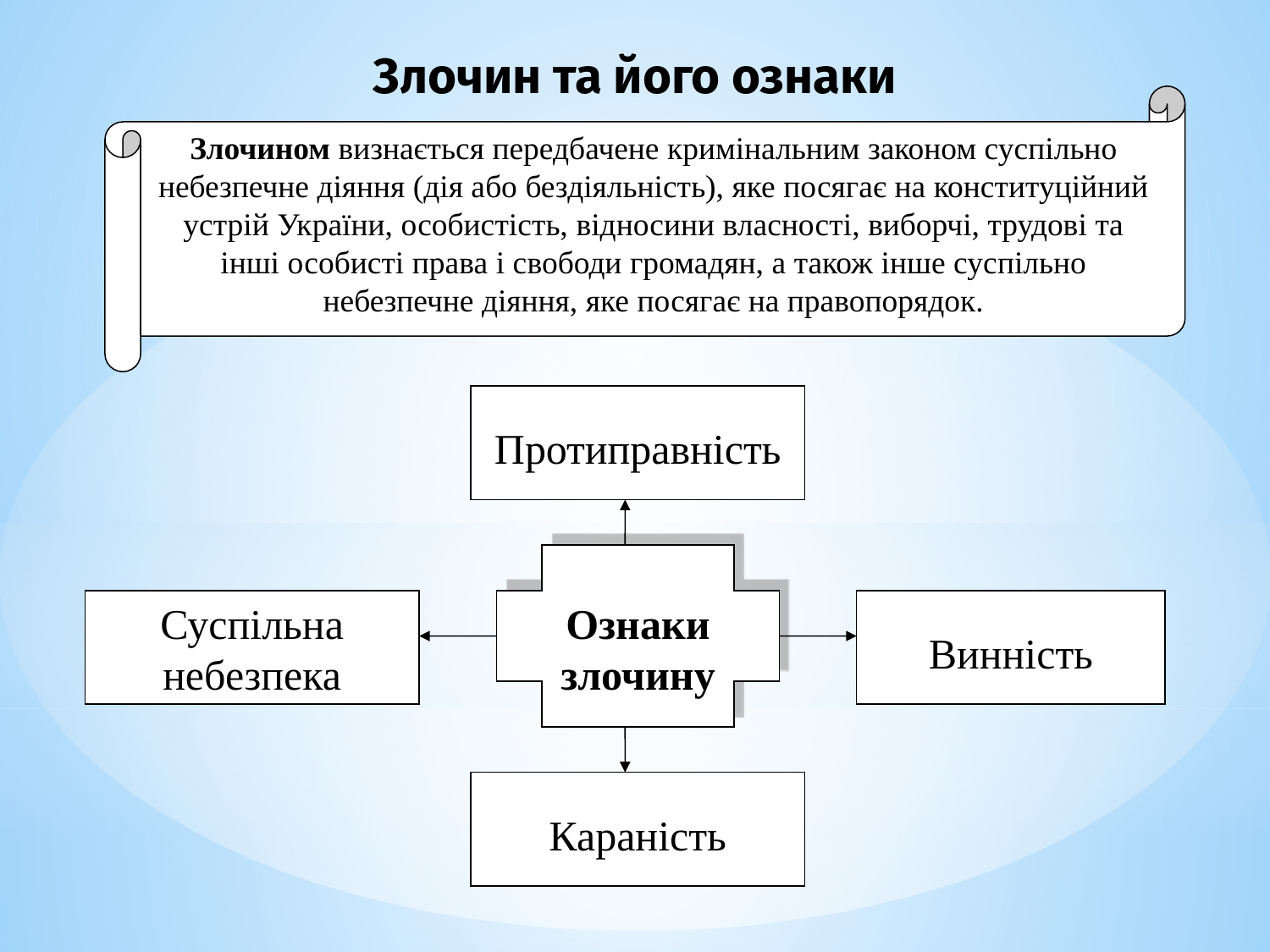

# Злочин та його ознаки
Злочином визнається передбачене кримінальним законом суспільно небезпечне діяння (дія або бездіяльність), яке посягає на конституційний устрій України, особистість, відносини власності, виборчі, трудові та інші особисті права і свободи громадян, а також інше суспільно небезпечне діяння, яке посягає на правопорядок.

Протиправність

Ознаки злочину
Суспільна небезпека

Винність

Караність